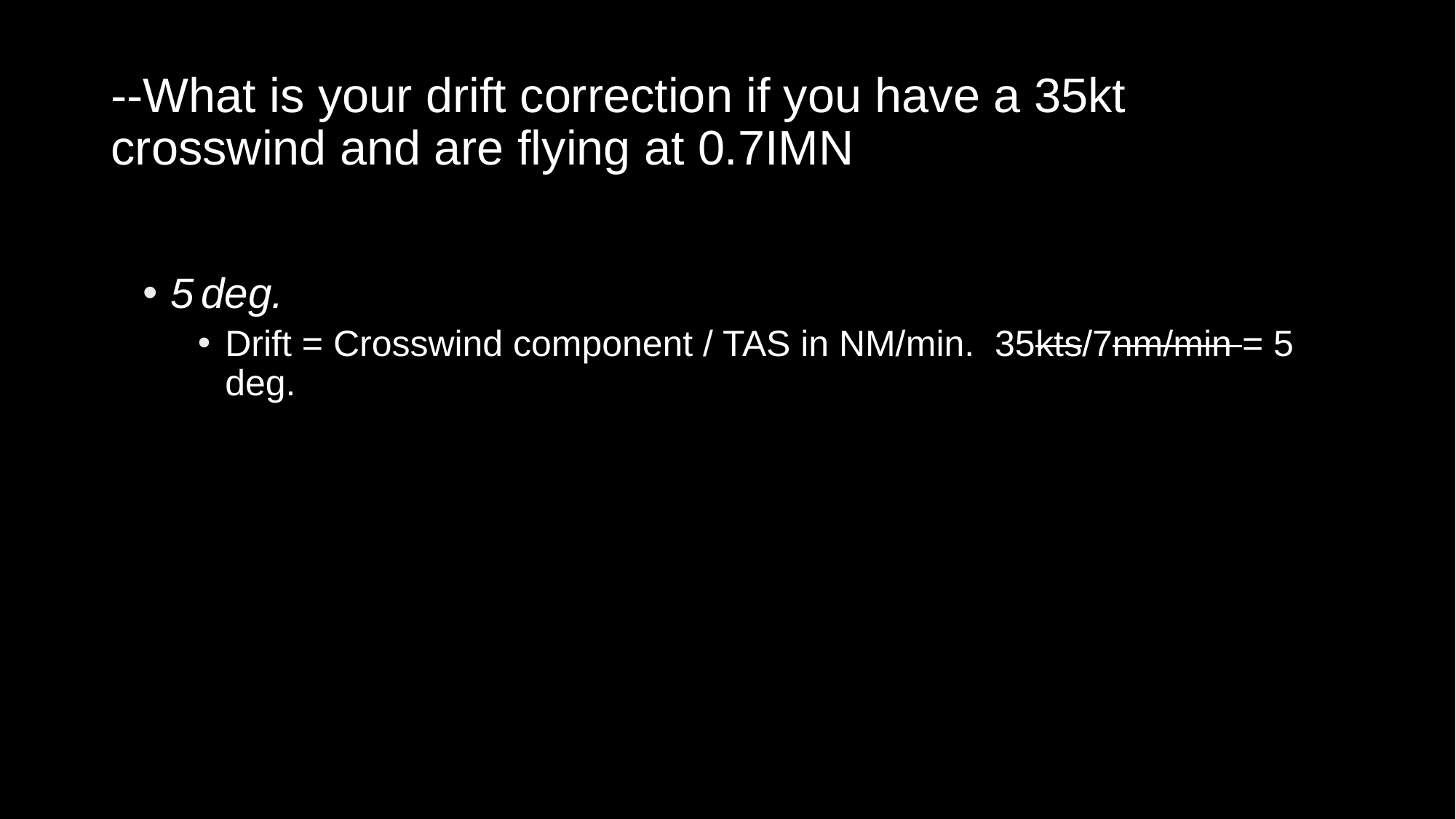

# --What is your drift correction if you have a 35kt crosswind and are flying at 0.7IMN
5 deg.
Drift = Crosswind component / TAS in NM/min.  35kts/7nm/min = 5 deg.